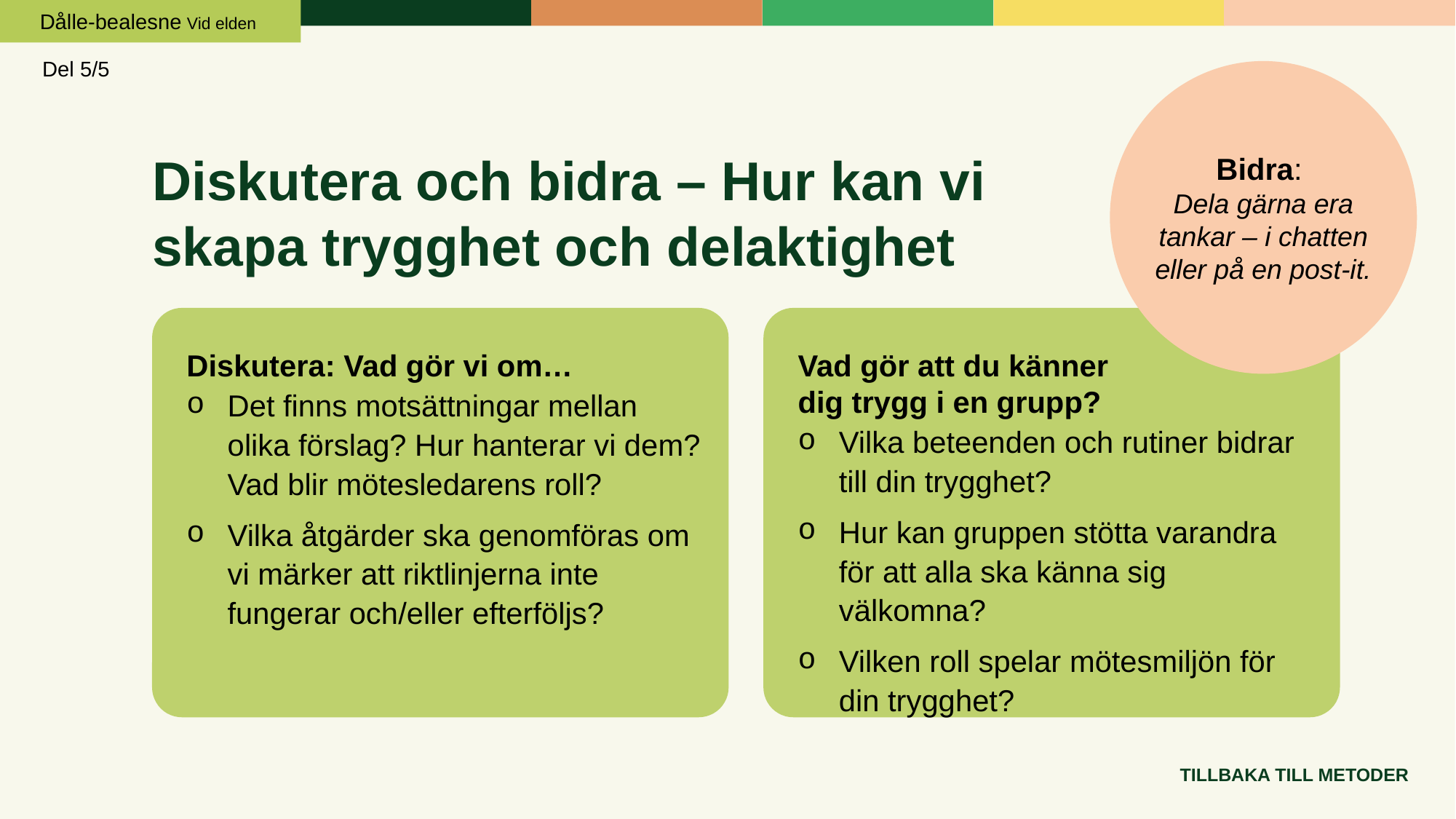

Dålle-bealesne Vid elden

Del 5/5
Bidra:
Dela gärna era tankar – i chatten eller på en post-it.
Diskutera och bidra – Hur kan vi
skapa trygghet och delaktighet
Diskutera: Vad gör vi om…
Det finns motsättningar mellan olika förslag? Hur hanterar vi dem? Vad blir mötesledarens roll?
Vilka åtgärder ska genomföras om vi märker att riktlinjerna inte fungerar och/eller efterföljs?
Vad gör att du känner
dig trygg i en grupp?
Vilka beteenden och rutiner bidrar till din trygghet?
Hur kan gruppen stötta varandra för att alla ska känna sig välkomna?
Vilken roll spelar mötesmiljön för din trygghet?

TILLBAKA TILL METODER